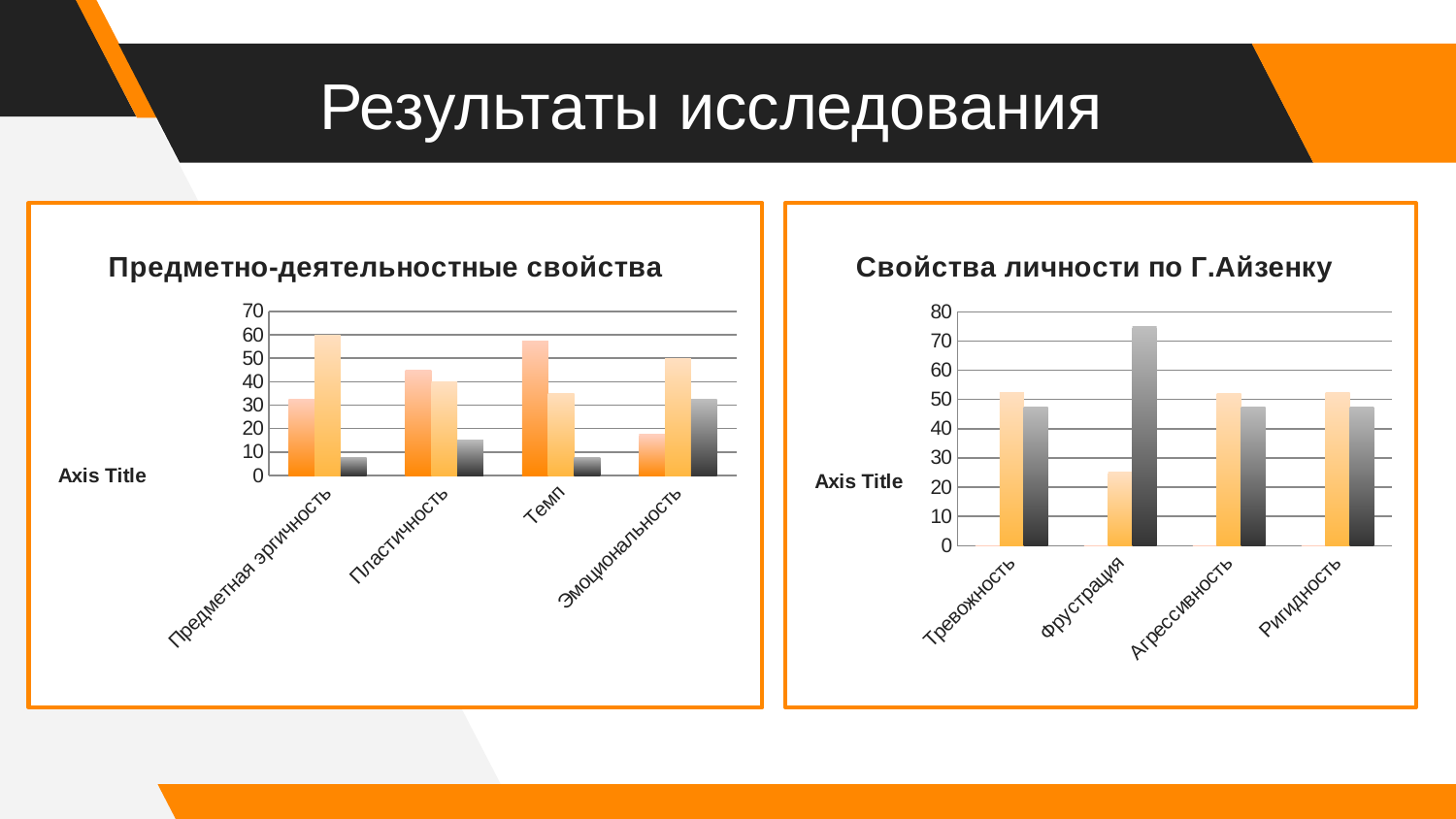

# Результаты исследования

### Chart: Предметно-деятельностные свойства

| Category | Высокий | Средний  | Низкий |
|---|---|---|---|
| Предметная эргичность | 32.5 | 60.0 | 7.5 |
| Пластичность | 45.0 | 40.0 | 15.0 |
| Темп | 57.5 | 35.0 | 7.5 |
| Эмоциональность | 17.5 | 50.0 | 32.5 |

### Chart: Свойства личности по Г.Айзенку

| Category | Высокий уровень | Средний уровень | Низкий уровень |
|---|---|---|---|
| Тревожность | 0.0 | 52.5 | 47.5 |
| Фрустрация | 0.0 | 25.0 | 75.0 |
| Агрессивность | 0.0 | 52.2 | 47.5 |
| Ригидность | 0.0 | 52.5 | 47.5 |